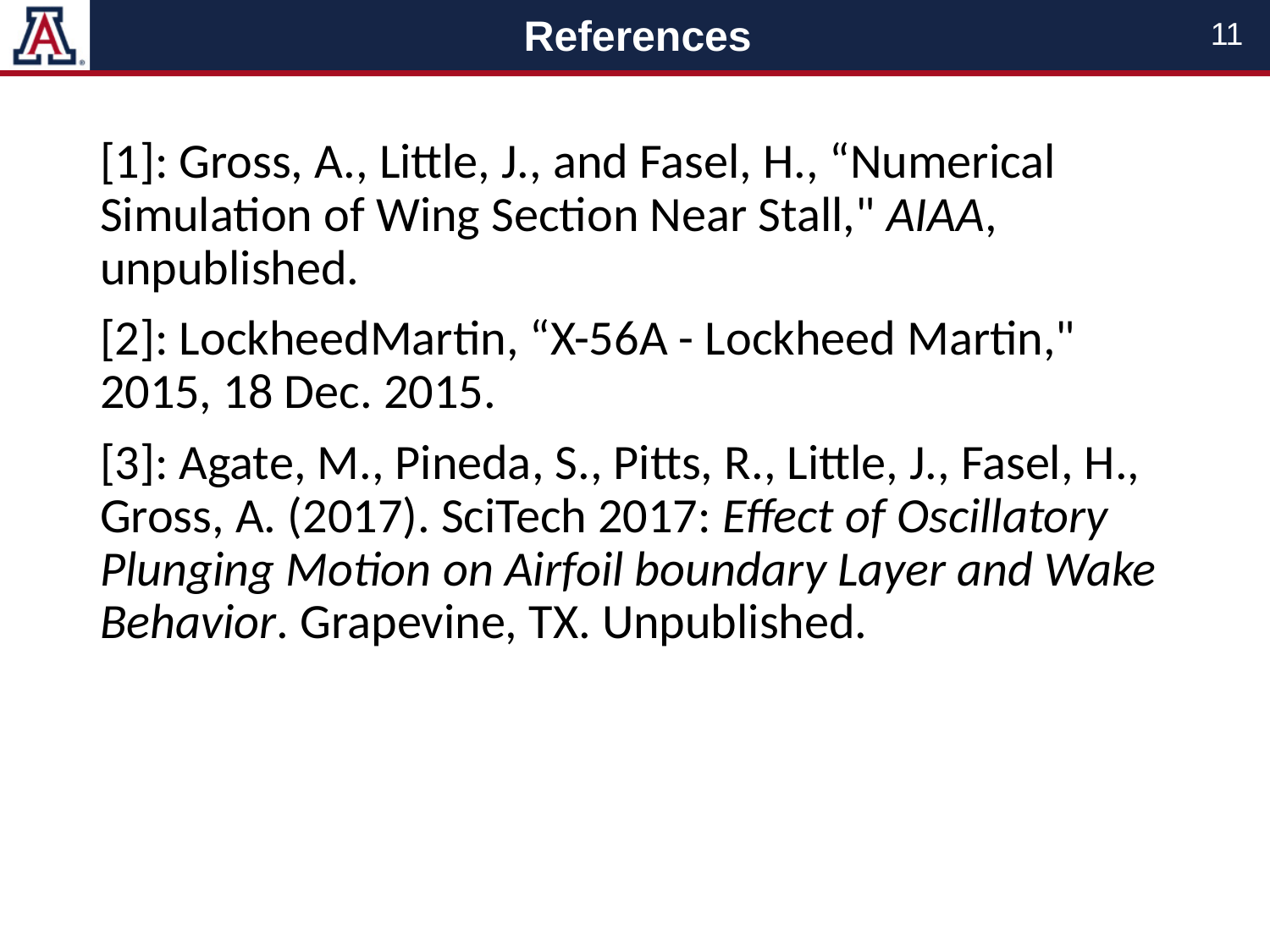

# References
11
[1]: Gross, A., Little, J., and Fasel, H., “Numerical Simulation of Wing Section Near Stall," AIAA, unpublished.
[2]: LockheedMartin, “X-56A - Lockheed Martin," 2015, 18 Dec. 2015.
[3]: Agate, M., Pineda, S., Pitts, R., Little, J., Fasel, H., Gross, A. (2017). SciTech 2017: Effect of Oscillatory Plunging Motion on Airfoil boundary Layer and Wake Behavior. Grapevine, TX. Unpublished.